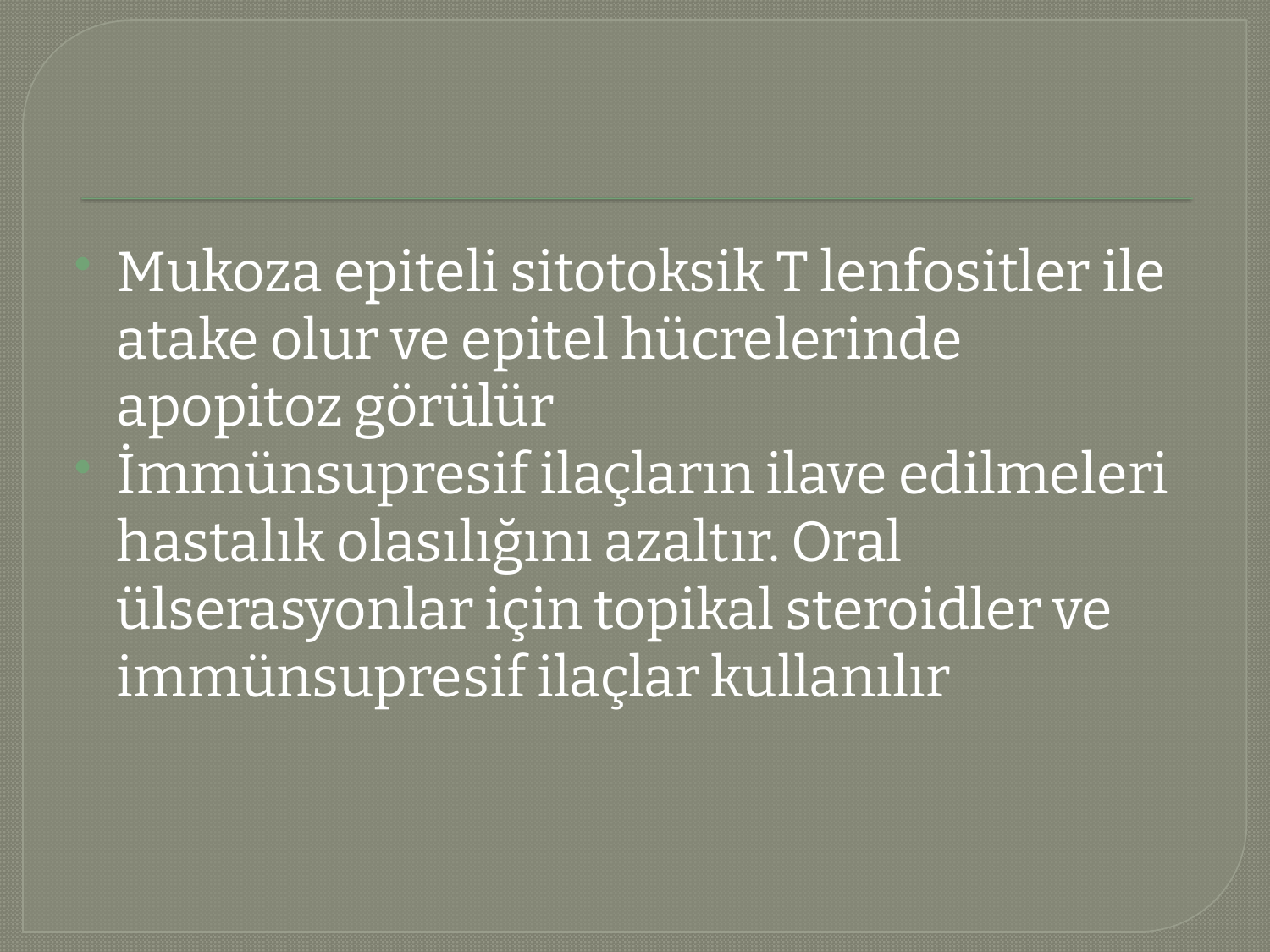

#
Mukoza epiteli sitotoksik T lenfositler ile atake olur ve epitel hücrelerinde apopitoz görülür
İmmünsupresif ilaçların ilave edilmeleri hastalık olasılığını azaltır. Oral ülserasyonlar için topikal steroidler ve immünsupresif ilaçlar kullanılır